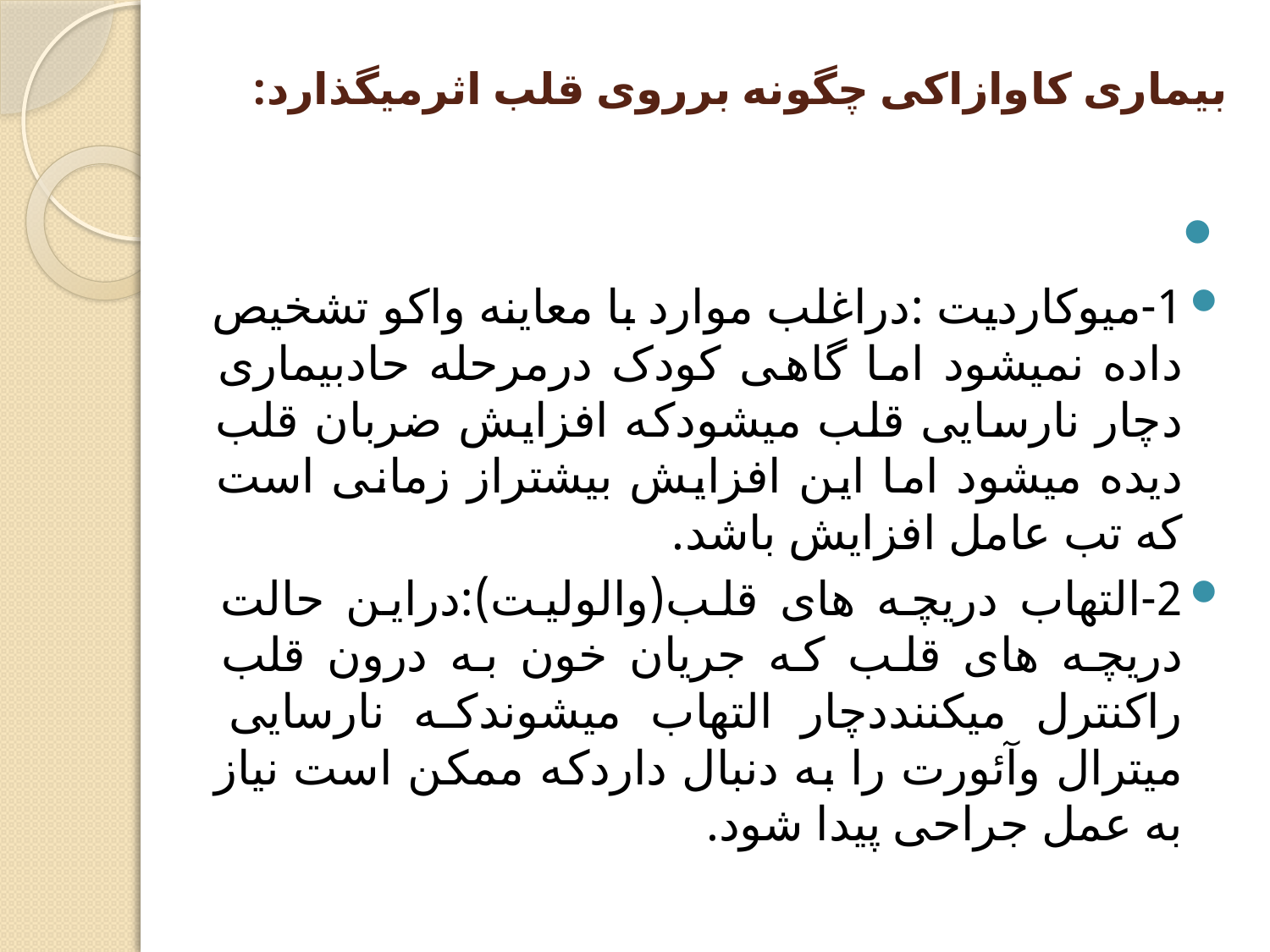

# بیماری کاوازاکی چگونه برروی قلب اثرمیگذارد:

1-میوکاردیت :دراغلب موارد با معاینه واکو تشخیص داده نمیشود اما گاهی کودک درمرحله حادبیماری دچار نارسایی قلب میشودکه افزایش ضربان قلب دیده میشود اما این افزایش بیشتراز زمانی است که تب عامل افزایش باشد.
2-التهاب دریچه های قلب(والولیت):دراین حالت دریچه های قلب که جریان خون به درون قلب راکنترل میکننددچار التهاب میشوندکه نارسایی میترال وآئورت را به دنبال داردکه ممکن است نیاز به عمل جراحی پیدا شود.